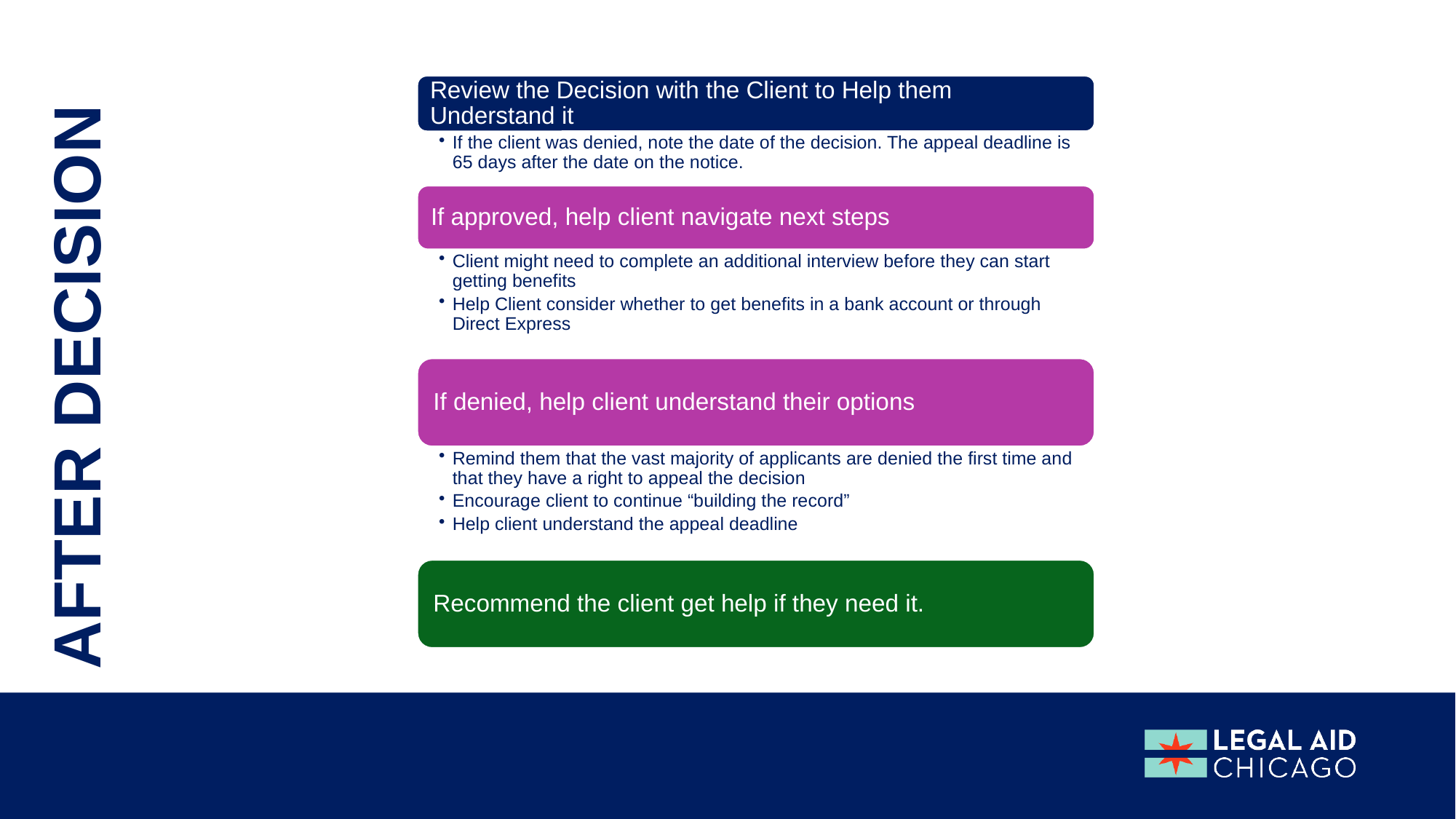

Review the Decision with the Client to Help them Understand it
If the client was denied, note the date of the decision. The appeal deadline is 65 days after the date on the notice.
If approved, help client navigate next steps
Client might need to complete an additional interview before they can start getting benefits
Help Client consider whether to get benefits in a bank account or through Direct Express
If denied, help client understand their options
Remind them that the vast majority of applicants are denied the first time and that they have a right to appeal the decision
Encourage client to continue “building the record”
Help client understand the appeal deadline
Recommend the client get help if they need it.

After decision